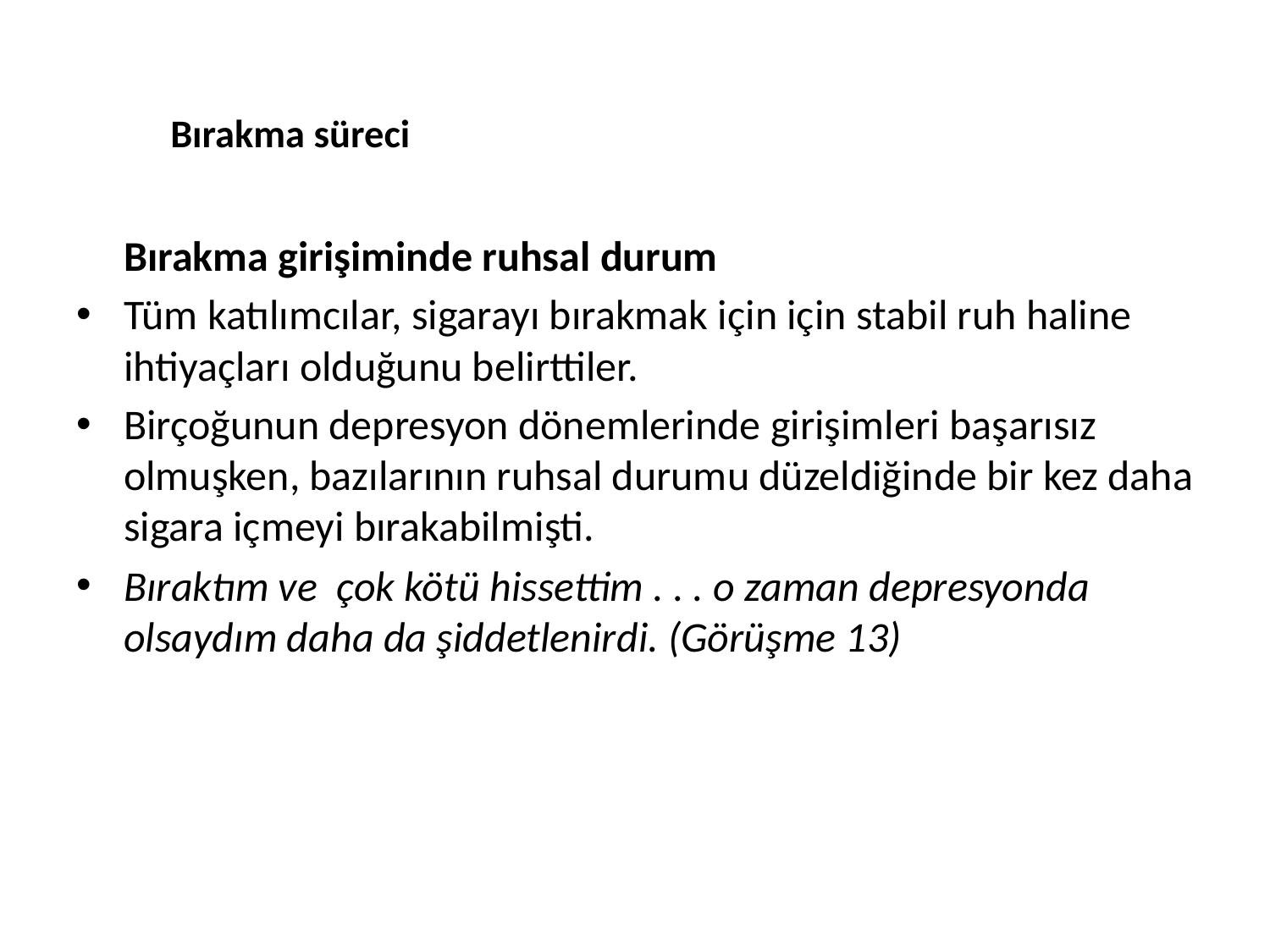

# Bırakma süreci
     Bırakma girişiminde ruhsal durum
Tüm katılımcılar, sigarayı bırakmak için için stabil ruh haline ihtiyaçları olduğunu belirttiler.
Birçoğunun depresyon dönemlerinde girişimleri başarısız olmuşken, bazılarının ruhsal durumu düzeldiğinde bir kez daha sigara içmeyi bırakabilmişti.
Bıraktım ve  çok kötü hissettim . . . o zaman depresyonda olsaydım daha da şiddetlenirdi. (Görüşme 13)